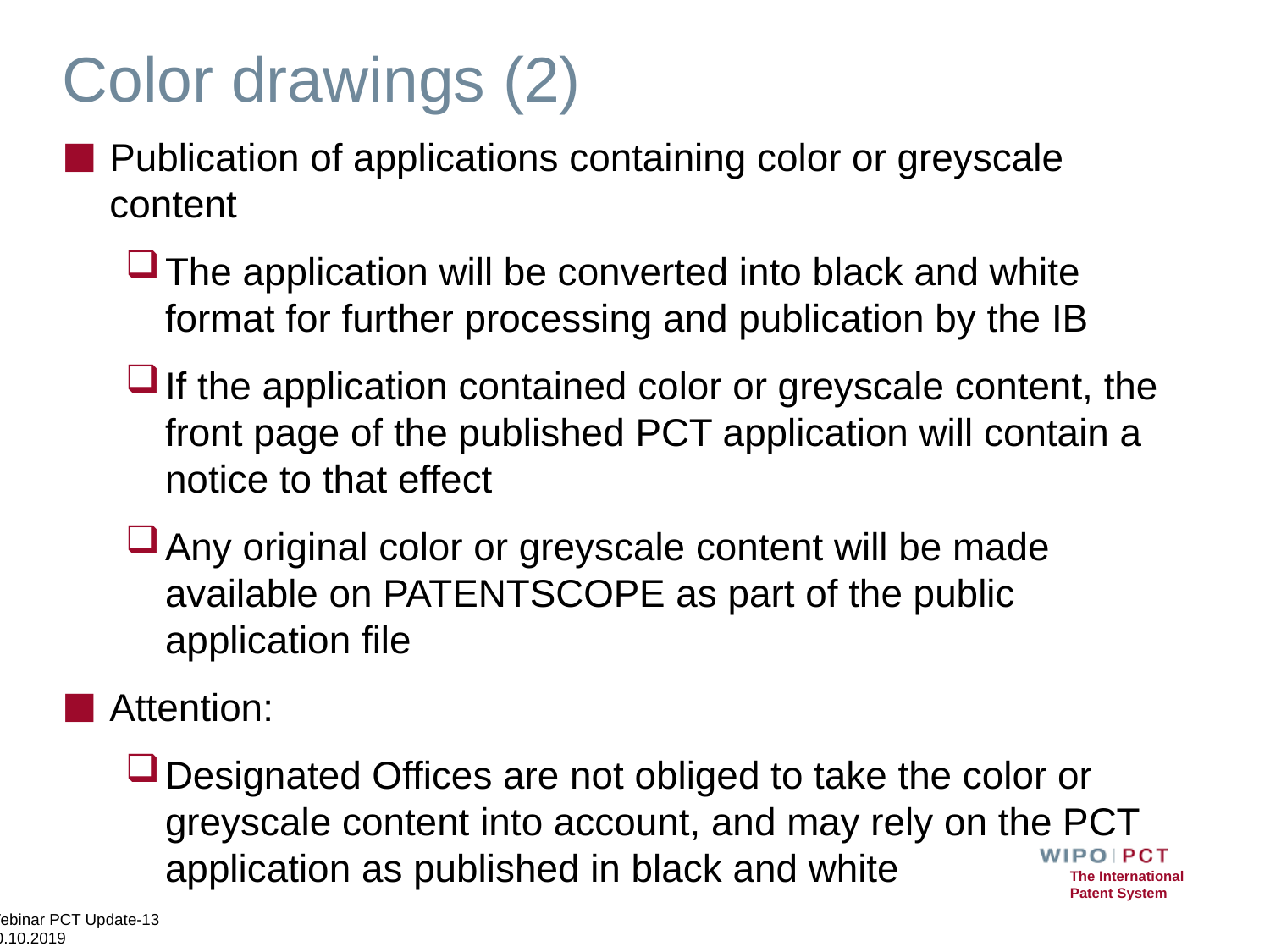

# Color drawings (2)
Publication of applications containing color or greyscale content
The application will be converted into black and white format for further processing and publication by the IB
If the application contained color or greyscale content, the front page of the published PCT application will contain a notice to that effect
Any original color or greyscale content will be made available on PATENTSCOPE as part of the public application file
Attention:
Designated Offices are not obliged to take the color or greyscale content into account, and may rely on the PCT application as published in black and white